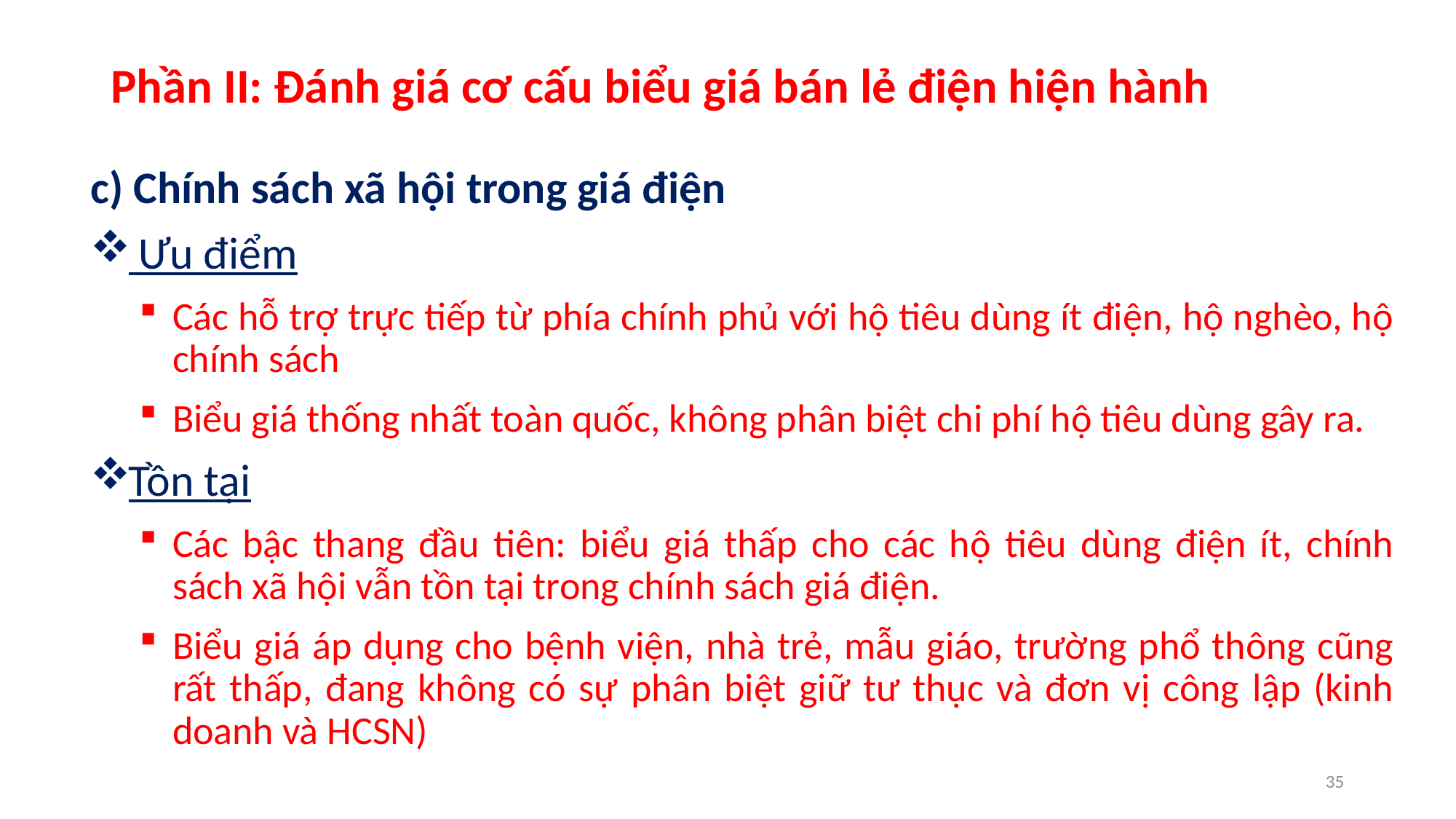

# Phần II: Đánh giá cơ cấu biểu giá bán lẻ điện hiện hành
c) Chính sách xã hội trong giá điện
 Ưu điểm
Các hỗ trợ trực tiếp từ phía chính phủ với hộ tiêu dùng ít điện, hộ nghèo, hộ chính sách
Biểu giá thống nhất toàn quốc, không phân biệt chi phí hộ tiêu dùng gây ra.
Tồn tại
Các bậc thang đầu tiên: biểu giá thấp cho các hộ tiêu dùng điện ít, chính sách xã hội vẫn tồn tại trong chính sách giá điện.
Biểu giá áp dụng cho bệnh viện, nhà trẻ, mẫu giáo, trường phổ thông cũng rất thấp, đang không có sự phân biệt giữ tư thục và đơn vị công lập (kinh doanh và HCSN)

35